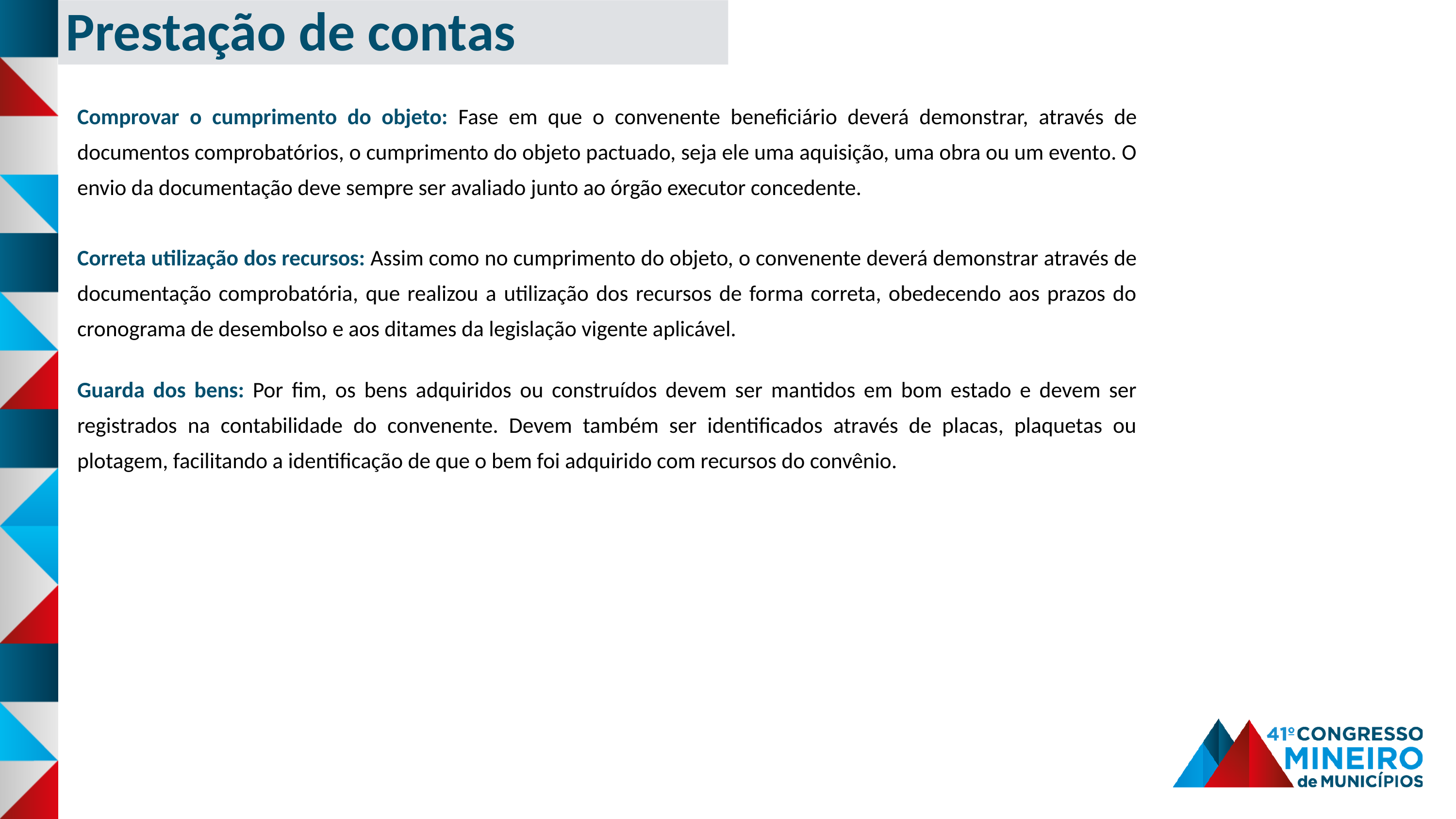

Prestação de contas

Comprovar o cumprimento do objeto: Fase em que o convenente beneficiário deverá demonstrar, através de documentos comprobatórios, o cumprimento do objeto pactuado, seja ele uma aquisição, uma obra ou um evento. O envio da documentação deve sempre ser avaliado junto ao órgão executor concedente.

Correta utilização dos recursos: Assim como no cumprimento do objeto, o convenente deverá demonstrar através de documentação comprobatória, que realizou a utilização dos recursos de forma correta, obedecendo aos prazos do cronograma de desembolso e aos ditames da legislação vigente aplicável.

Guarda dos bens: Por fim, os bens adquiridos ou construídos devem ser mantidos em bom estado e devem ser registrados na contabilidade do convenente. Devem também ser identificados através de placas, plaquetas ou plotagem, facilitando a identificação de que o bem foi adquirido com recursos do convênio.